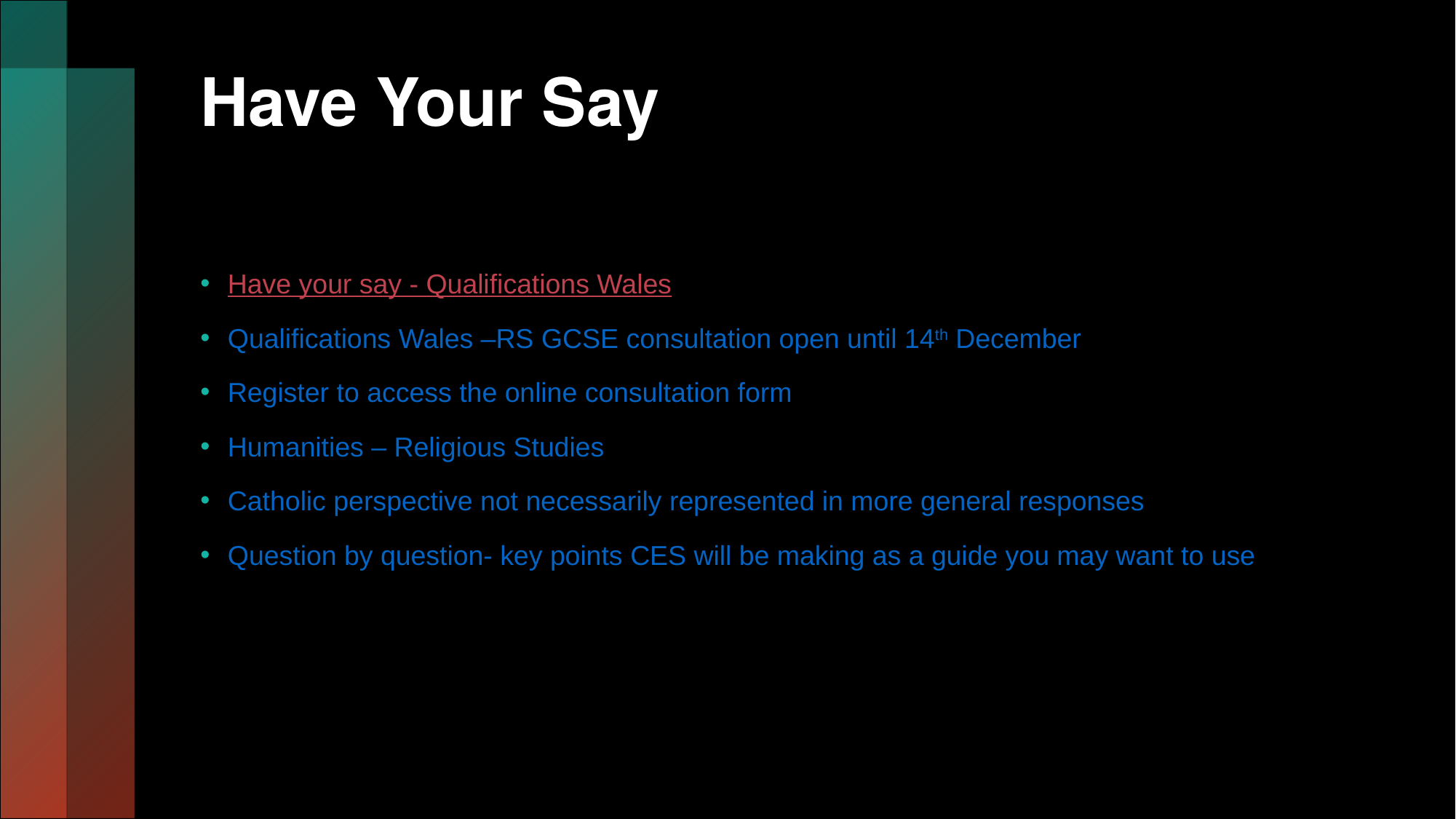

# Have Your Say
Have your say - Qualifications Wales
Qualifications Wales –RS GCSE consultation open until 14th December
Register to access the online consultation form
Humanities – Religious Studies
Catholic perspective not necessarily represented in more general responses
Question by question- key points CES will be making as a guide you may want to use